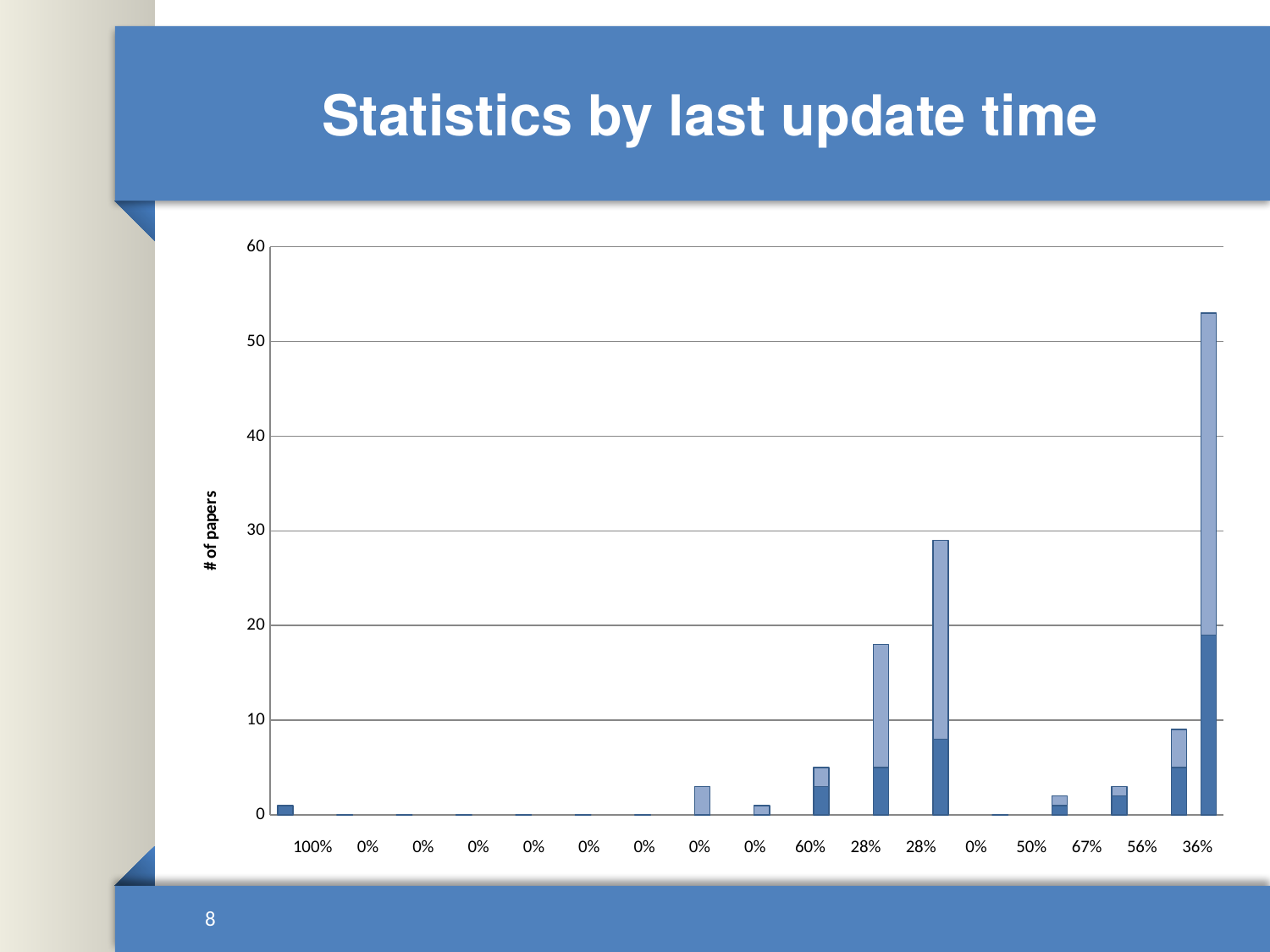

# Statistics by last update time

### Chart

| Category | Accepted | Rejected |
|---|---|---|
| 40849.675694444442 | 1.0 | 0.0 |
| 40851.632638888892 | 0.0 | 0.0 |
| 40853.589583333334 | 0.0 | 0.0 |
| 40855.546527777791 | 0.0 | 0.0 |
| 40857.503472222204 | 0.0 | 0.0 |
| 40859.460416666654 | 0.0 | 0.0 |
| 40861.417361111104 | 0.0 | 0.0 |
| 40863.374305555553 | 0.0 | 3.0 |
| 40865.331250000003 | 0.0 | 1.0 |
| 40867.288194444467 | 3.0 | 2.0 |
| 40869.245138888888 | 5.0 | 13.0 |
| 40871.202083333308 | 8.0 | 21.0 |
| 40873.15902777778 | 0.0 | 0.0 |
| 40875.115972222222 | 1.0 | 1.0 |
| 40877.072916666664 | 2.0 | 1.0 |
| 40879.029861111085 | 5.0 | 4.0 |
| 40880.986805555563 | 19.0 | 34.0 |
| 100% | 0% | 0% | 0% | 0% | 0% | 0% | 0% | 0% | 60% | 28% | 28% | 0% | 50% | 67% | 56% | 36% |
| --- | --- | --- | --- | --- | --- | --- | --- | --- | --- | --- | --- | --- | --- | --- | --- | --- |
8